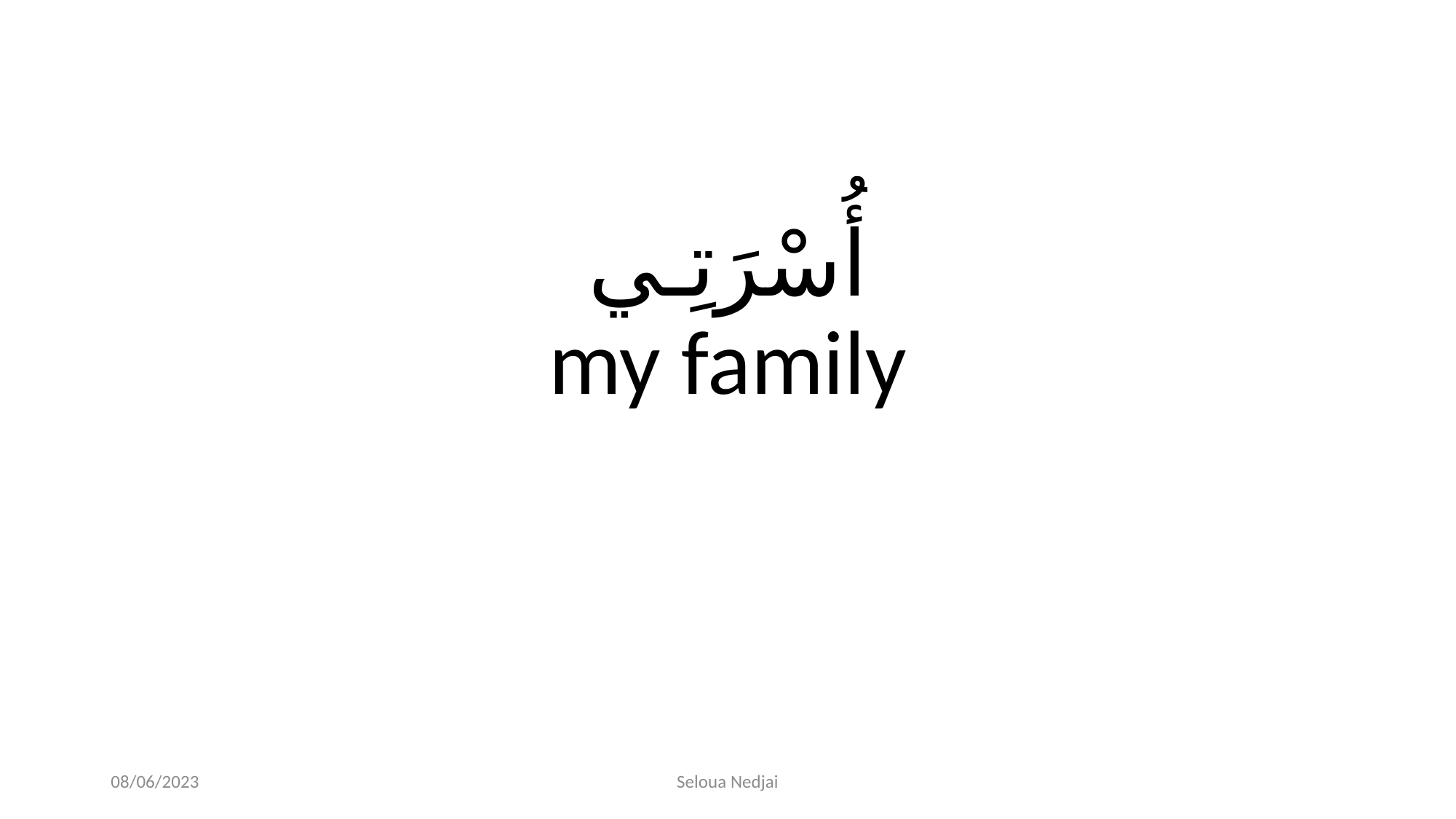

# أُسْرَتِـي my family

08/06/2023
Seloua Nedjai